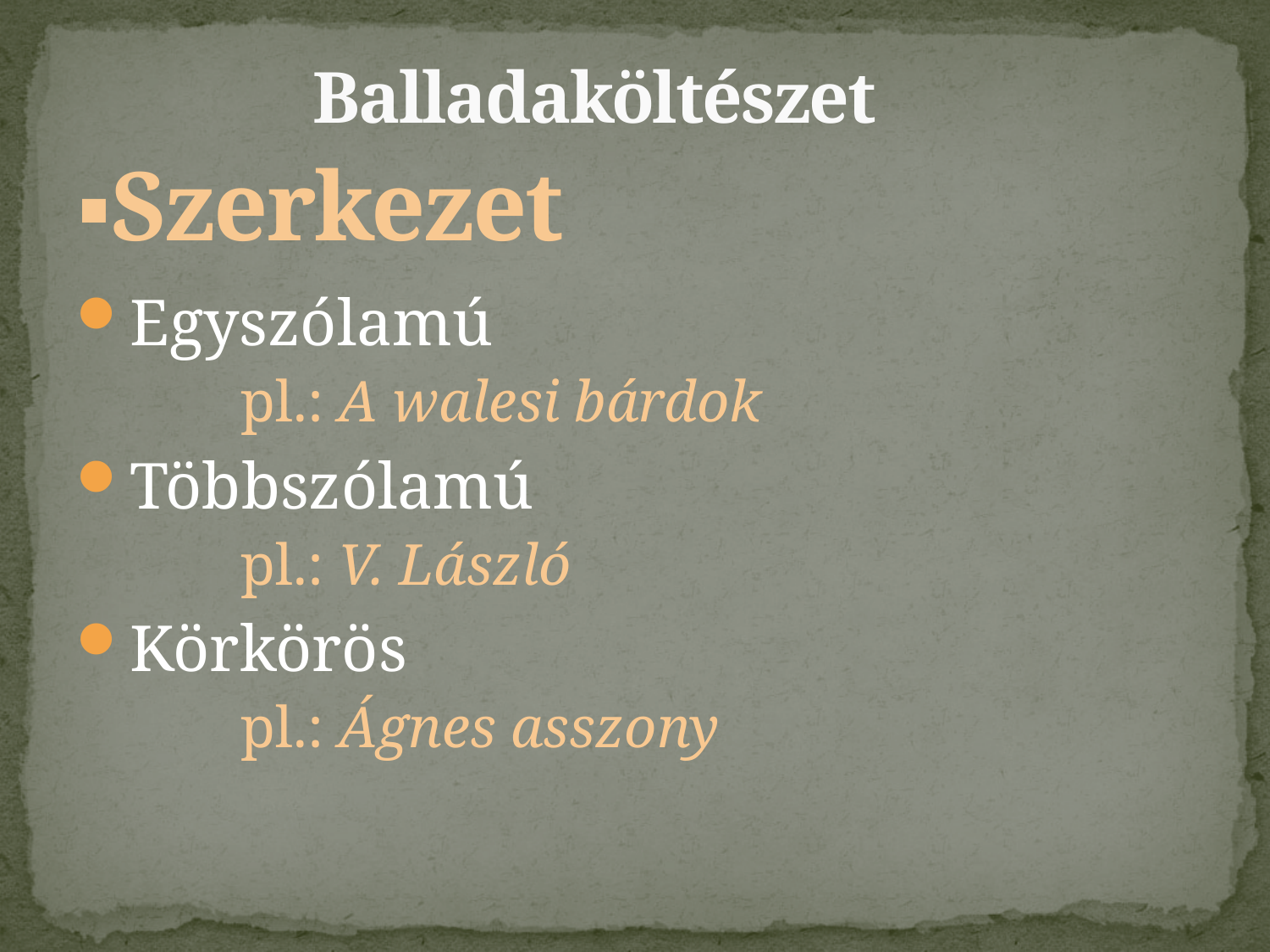

Balladaköltészet
# ▪Szerkezet
Egyszólamú
	pl.: A walesi bárdok
Többszólamú
	pl.: V. László
Körkörös
	pl.: Ágnes asszony